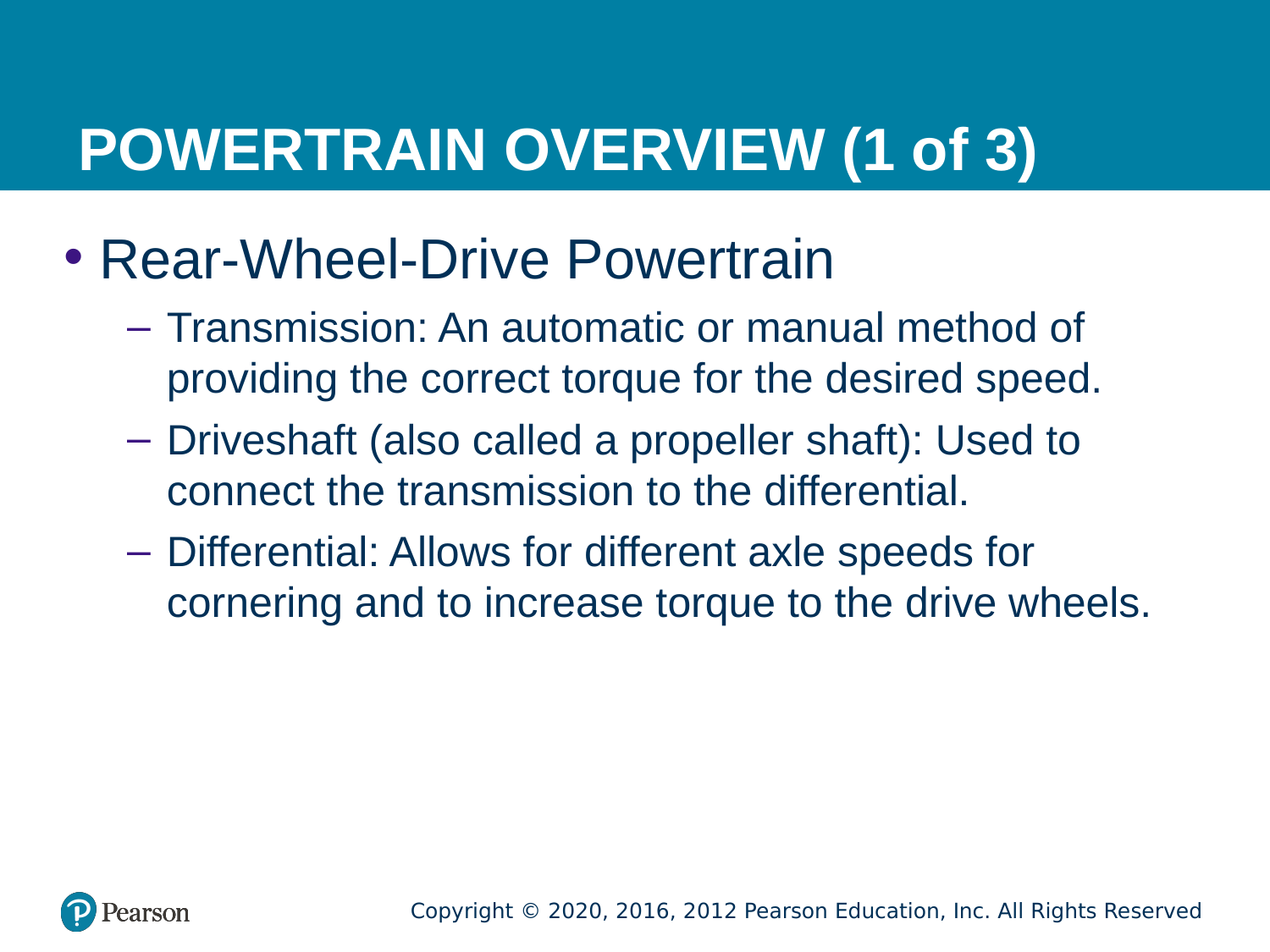

# POWERTRAIN OVERVIEW (1 of 3)
Rear-Wheel-Drive Powertrain
Transmission: An automatic or manual method of providing the correct torque for the desired speed.
Driveshaft (also called a propeller shaft): Used to connect the transmission to the differential.
Differential: Allows for different axle speeds for cornering and to increase torque to the drive wheels.